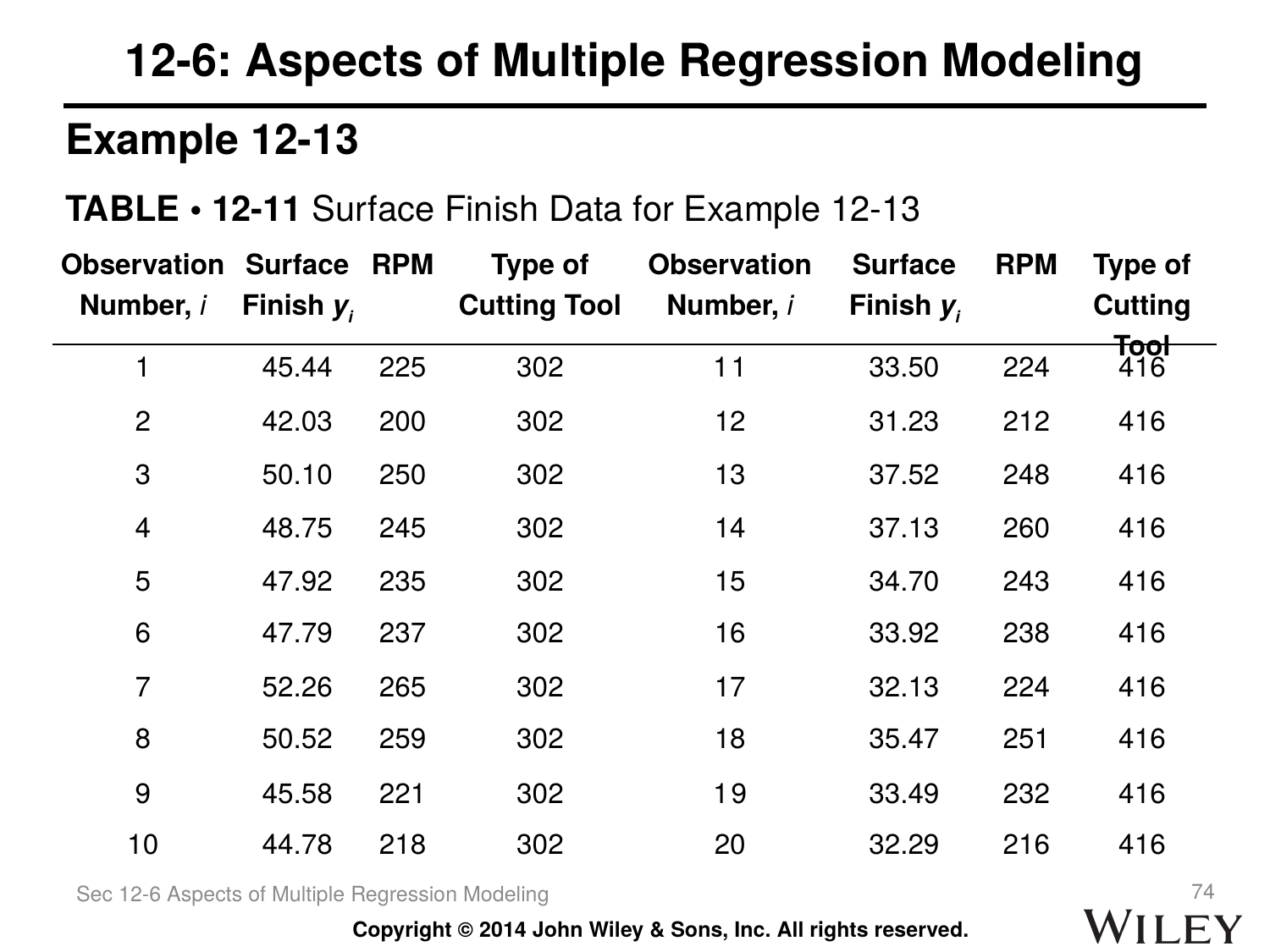

# 12-6: Aspects of Multiple Regression Modeling
Example 12-13
TABLE • 12-11 Surface Finish Data for Example 12-13
| Observation Number, i | Surface Finish yi | RPM | Type of Cutting Tool | Observation Number, i | Surface Finish yi | RPM | Type of Cutting Tool |
| --- | --- | --- | --- | --- | --- | --- | --- |
| 1 | 45.44 | 225 | 302 | 11 | 33.50 | 224 | 416 |
| 2 | 42.03 | 200 | 302 | 12 | 31.23 | 212 | 416 |
| 3 | 50.10 | 250 | 302 | 13 | 37.52 | 248 | 416 |
| 4 | 48.75 | 245 | 302 | 14 | 37.13 | 260 | 416 |
| 5 | 47.92 | 235 | 302 | 15 | 34.70 | 243 | 416 |
| 6 | 47.79 | 237 | 302 | 16 | 33.92 | 238 | 416 |
| 7 | 52.26 | 265 | 302 | 17 | 32.13 | 224 | 416 |
| 8 | 50.52 | 259 | 302 | 18 | 35.47 | 251 | 416 |
| 9 | 45.58 | 221 | 302 | 19 | 33.49 | 232 | 416 |
| 10 | 44.78 | 218 | 302 | 20 | 32.29 | 216 | 416 |
Sec 12-6 Aspects of Multiple Regression Modeling
74